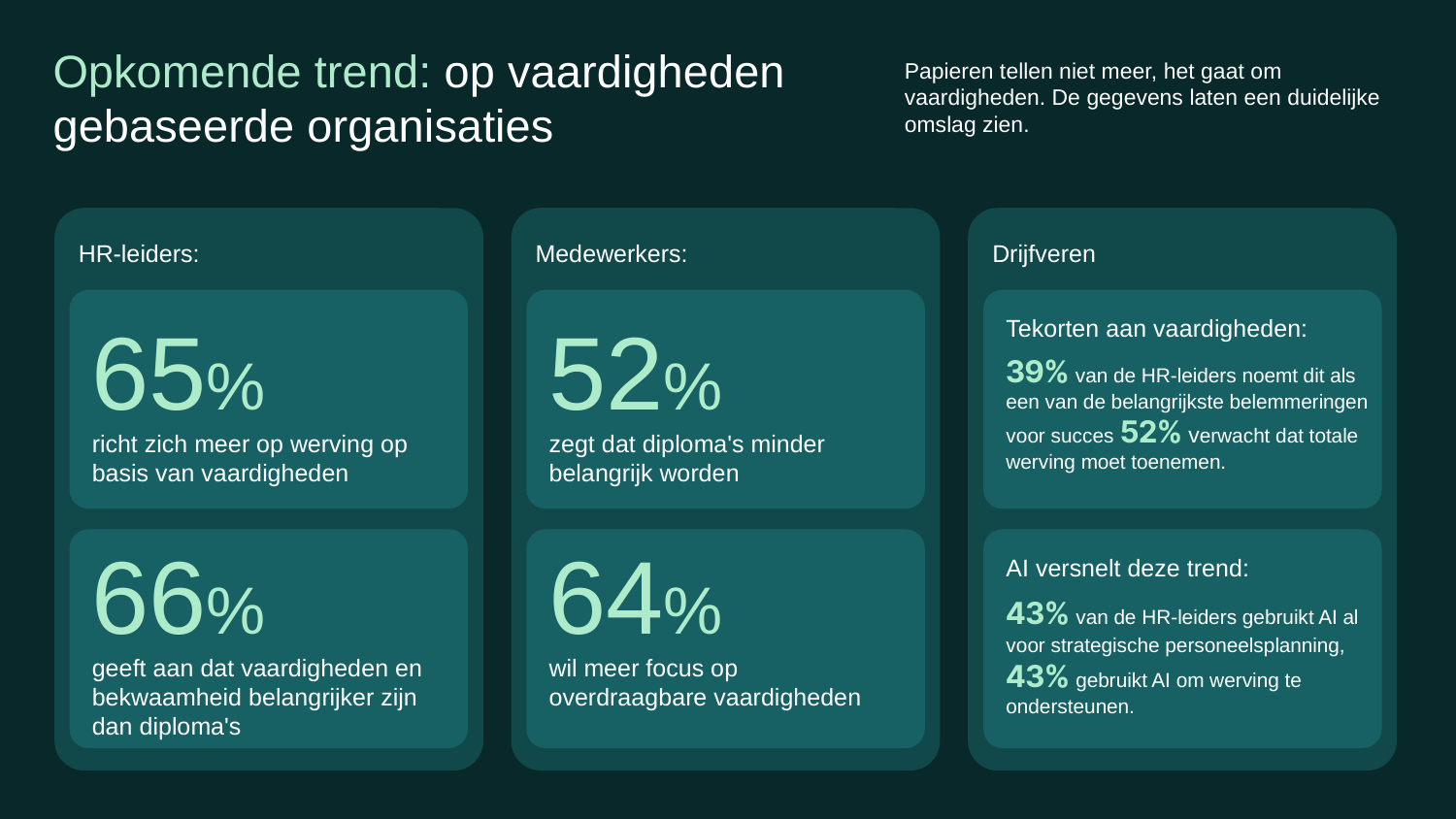

Opkomende trend: op vaardigheden gebaseerde organisaties
Papieren tellen niet meer, het gaat om vaardigheden. De gegevens laten een duidelijke omslag zien.

HR-leiders:
Medewerkers:
Drijfveren

65%
52%
Tekorten aan vaardigheden:
39% van de HR-leiders noemt dit als een van de belangrijkste belemmeringen voor succes 52% verwacht dat totale werving moet toenemen.
richt zich meer op werving op basis van vaardigheden
zegt dat diploma's minder belangrijk worden

66%
64%
AI versnelt deze trend:
43% van de HR-leiders gebruikt AI al voor strategische personeelsplanning, 43% gebruikt AI om werving te ondersteunen.
wil meer focus op overdraagbare vaardigheden
geeft aan dat vaardigheden en bekwaamheid belangrijker zijn dan diploma's